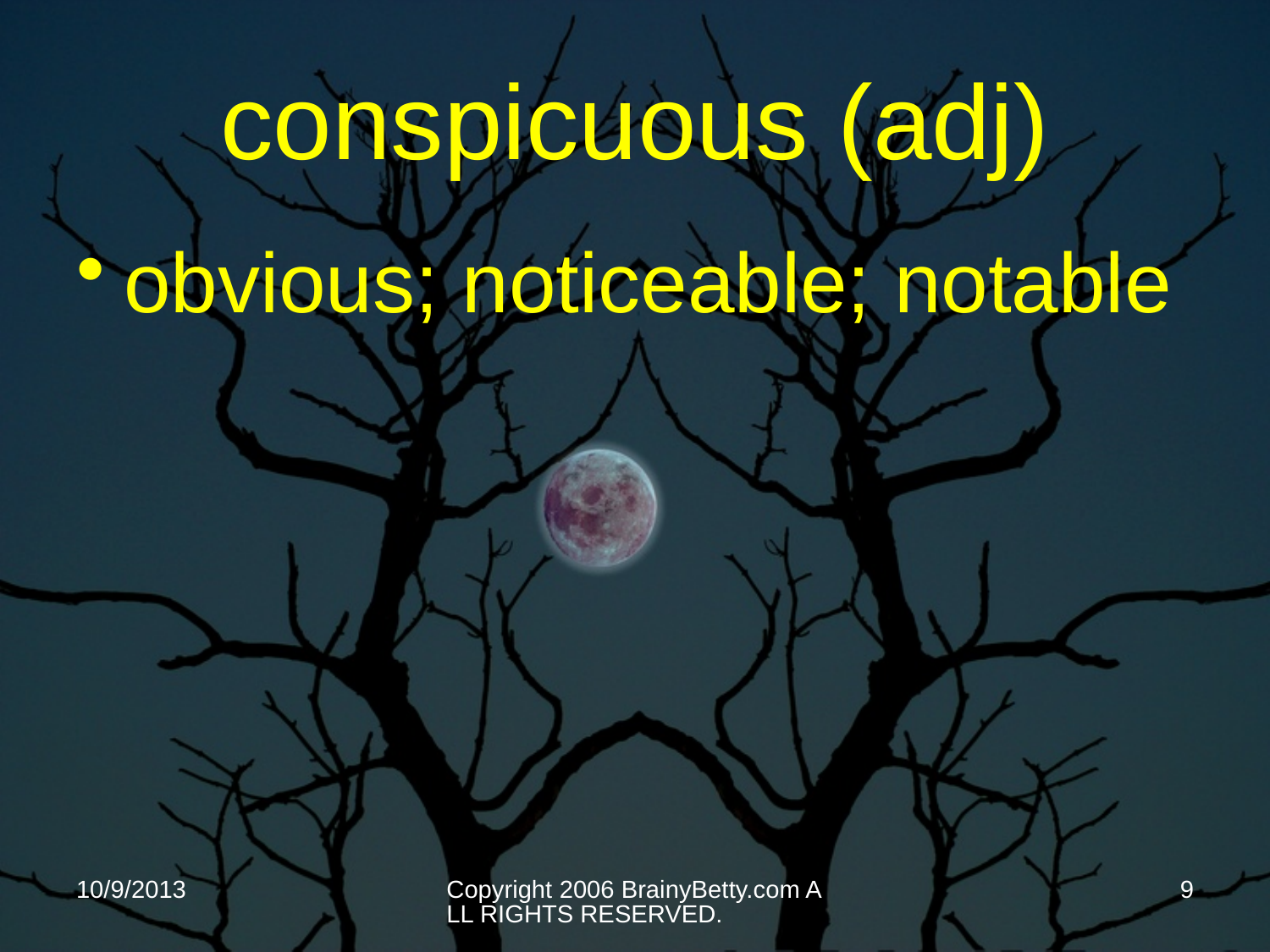

# conspicuous (adj)
obvious; noticeable; notable
10/9/2013
Copyright 2006 BrainyBetty.com ALL RIGHTS RESERVED.
9